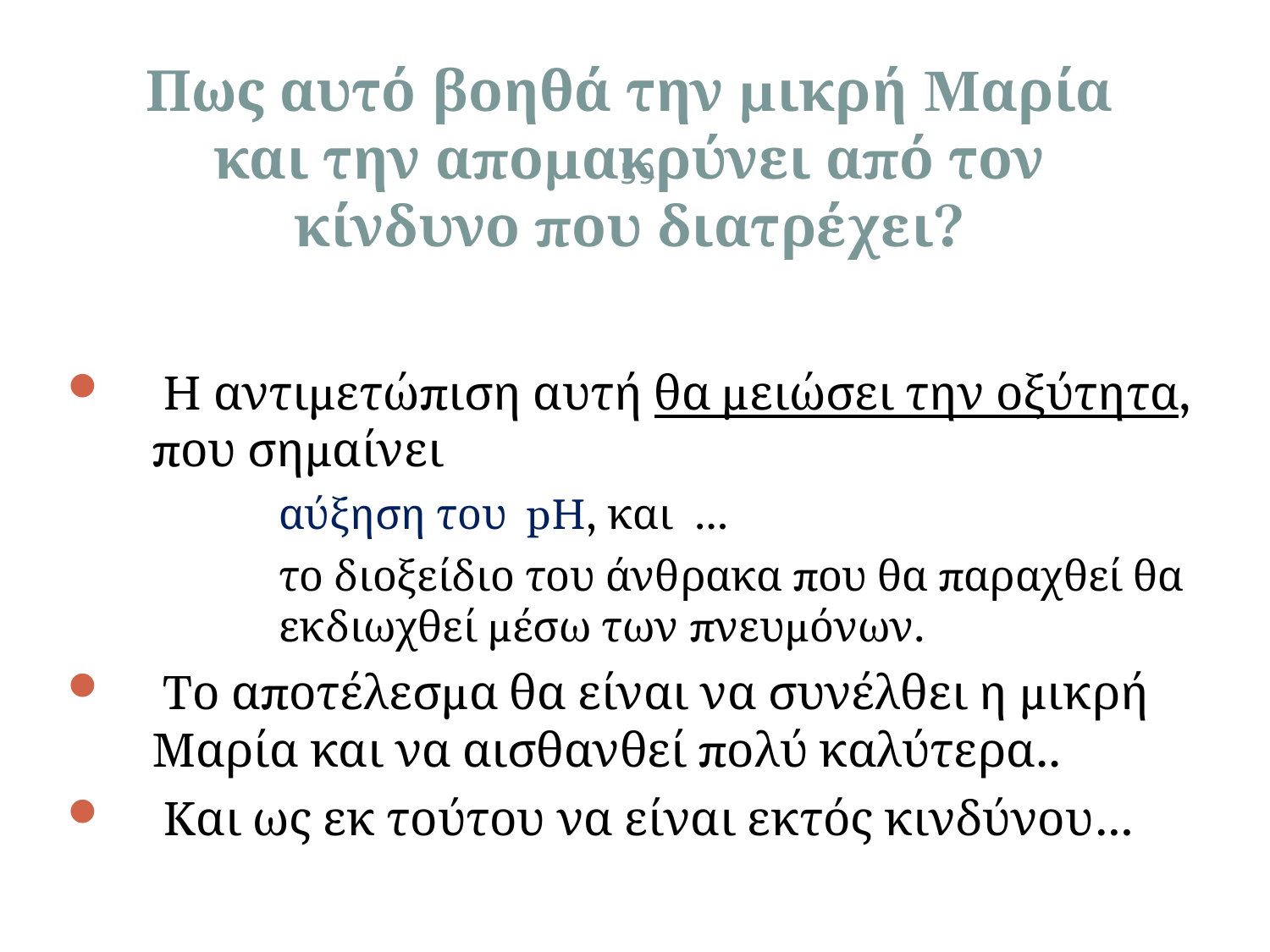

Πως αυτό βοηθά την μικρή Μαρία και την απομακρύνει από τον κίνδυνο που διατρέχει?
59
 Η αντιμετώπιση αυτή θα μειώσει την οξύτητα, που σημαίνει
		αύξηση του  pH, και  …
		το διοξείδιο του άνθρακα που θα παραχθεί θα 	εκδιωχθεί μέσω των πνευμόνων.
 Το αποτέλεσμα θα είναι να συνέλθει η μικρή Μαρία και να αισθανθεί πολύ καλύτερα..
 Και ως εκ τούτου να είναι εκτός κινδύνου…